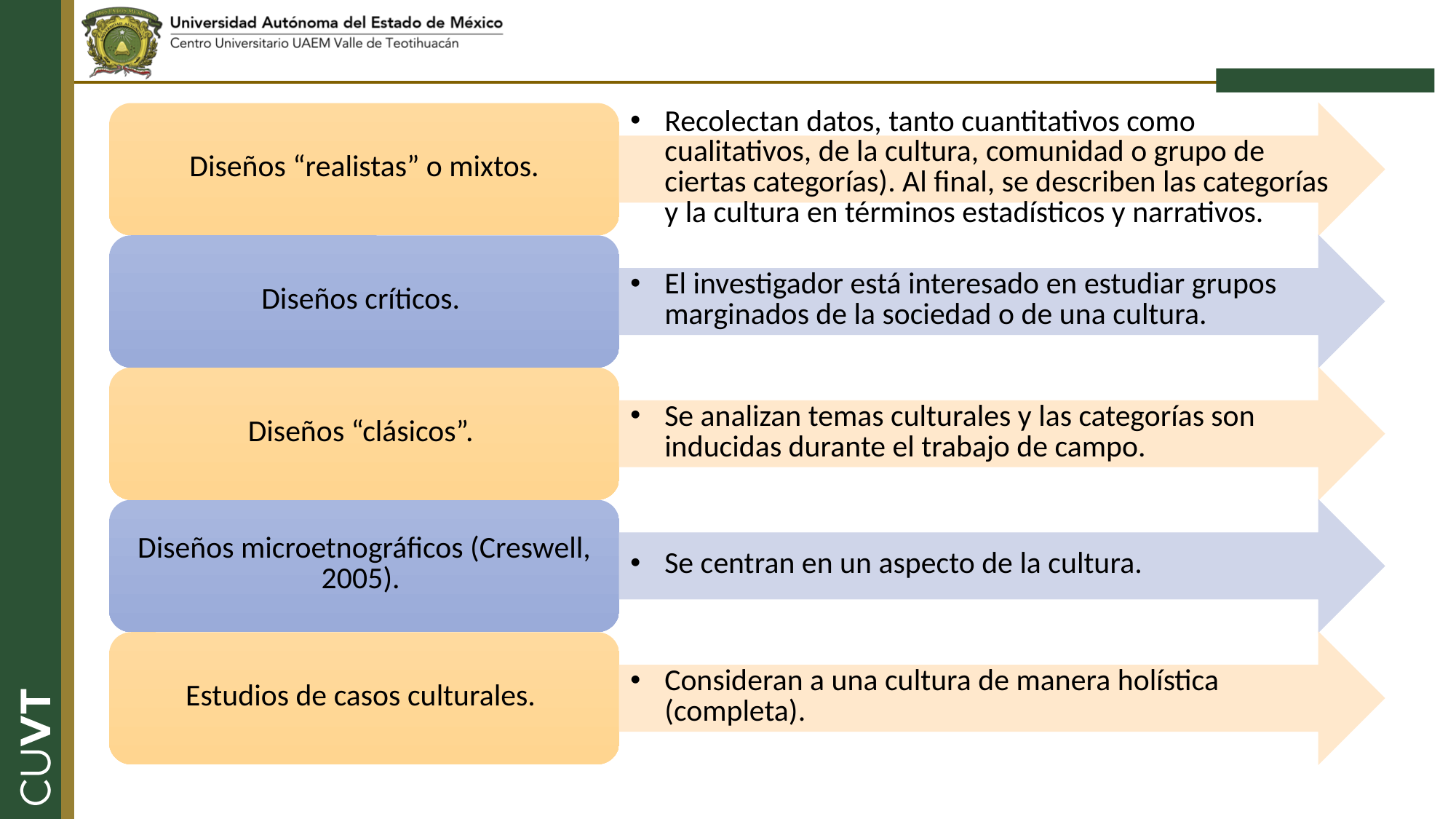

Diseños “realistas” o mixtos.
Diseños críticos.
Diseños “clásicos”.
Estudios de casos culturales.
Recolectan datos, tanto cuantitativos como cualitativos, de la cultura, comunidad o grupo de ciertas categorías). Al final, se describen las categorías y la cultura en términos estadísticos y narrativos.
El investigador está interesado en estudiar grupos marginados de la sociedad o de una cultura.
Se analizan temas culturales y las categorías son inducidas durante el trabajo de campo.
Consideran a una cultura de manera holística (completa).
Diseños microetnográficos (Creswell, 2005).
Se centran en un aspecto de la cultura.